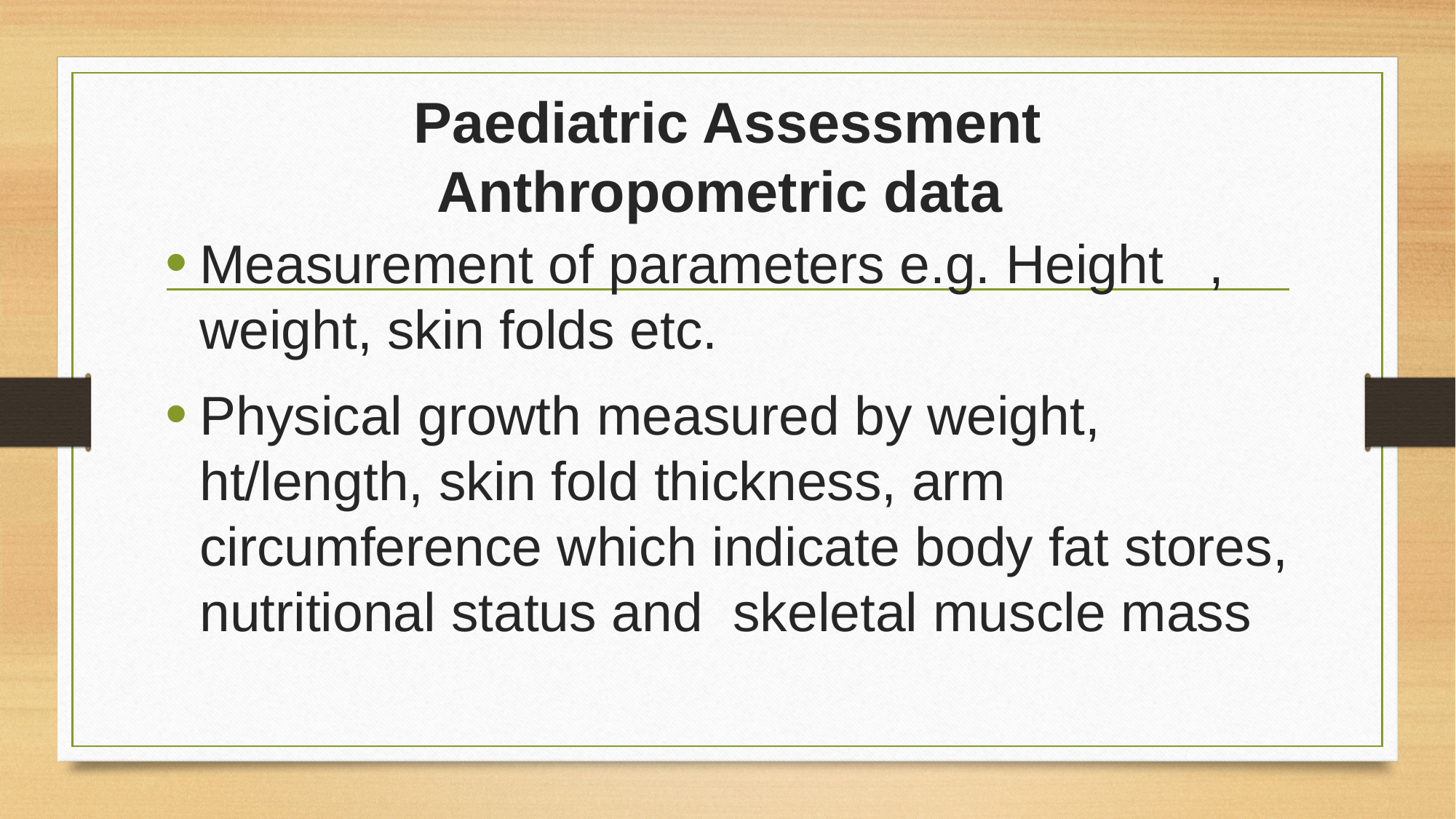

# Paediatric Assessment Anthropometric data
Measurement of parameters e.g. Height   , weight, skin folds etc.
Physical growth measured by weight, ht/length, skin fold thickness, arm circumference which indicate body fat stores, nutritional status and  skeletal muscle mass